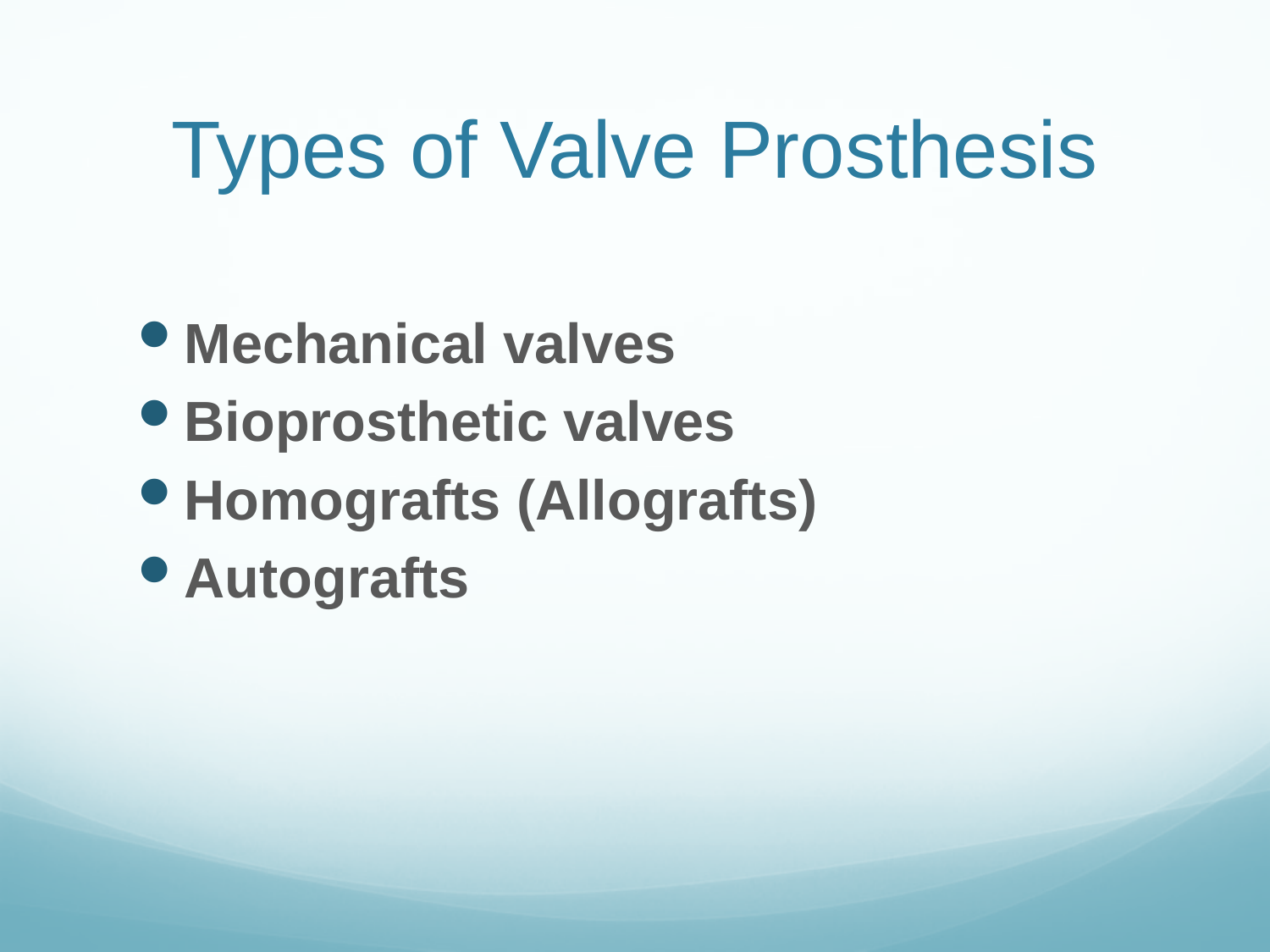

# Types of Valve Prosthesis

Mechanical valves
Bioprosthetic valves
Homografts (Allografts)
Autografts